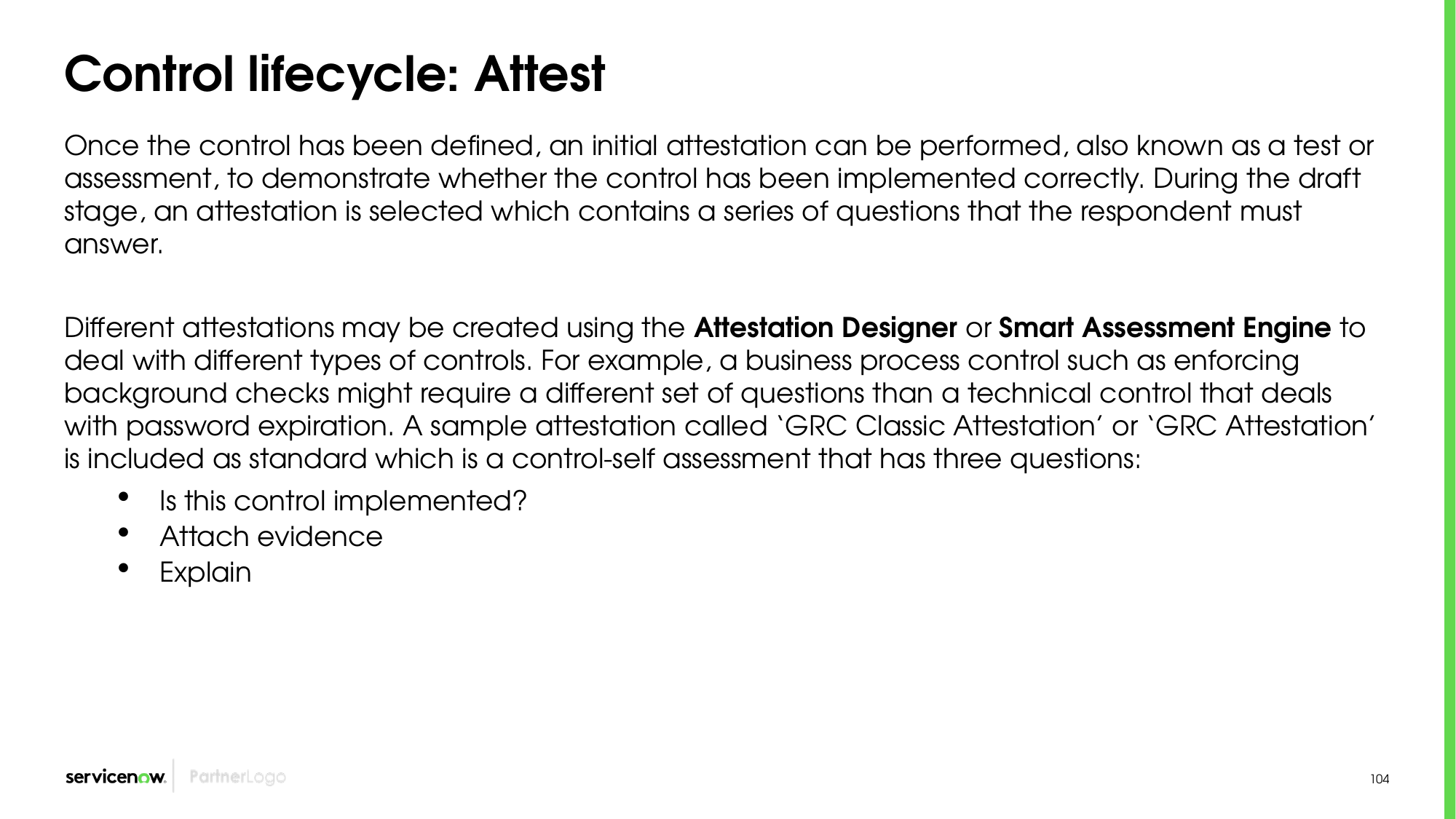

# Control lifecycle: Attest
Once the control has been defined, an initial attestation can be performed, also known as a test or assessment, to demonstrate whether the control has been implemented correctly. During the draft stage, an attestation is selected which contains a series of questions that the respondent must answer.

Different attestations may be created using the Attestation Designer or Smart Assessment Engine to deal with different types of controls. For example, a business process control such as enforcing background checks might require a different set of questions than a technical control that deals with password expiration. A sample attestation called ‘GRC Classic Attestation’ or ‘GRC Attestation’ is included as standard which is a control-self assessment that has three questions:
Is this control implemented?
Attach evidence
Explain